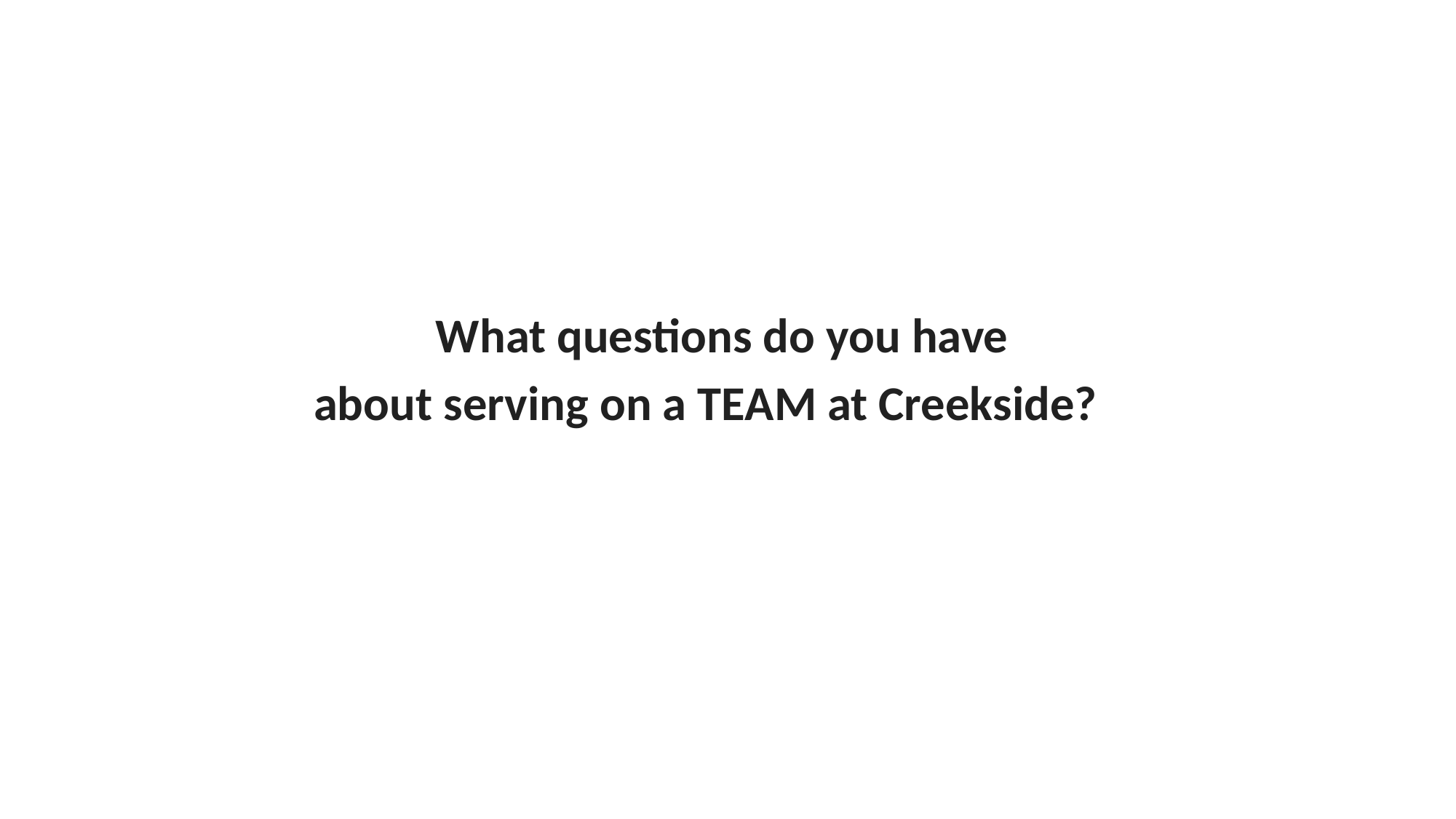

What questions do you have
about serving on a TEAM at Creekside?